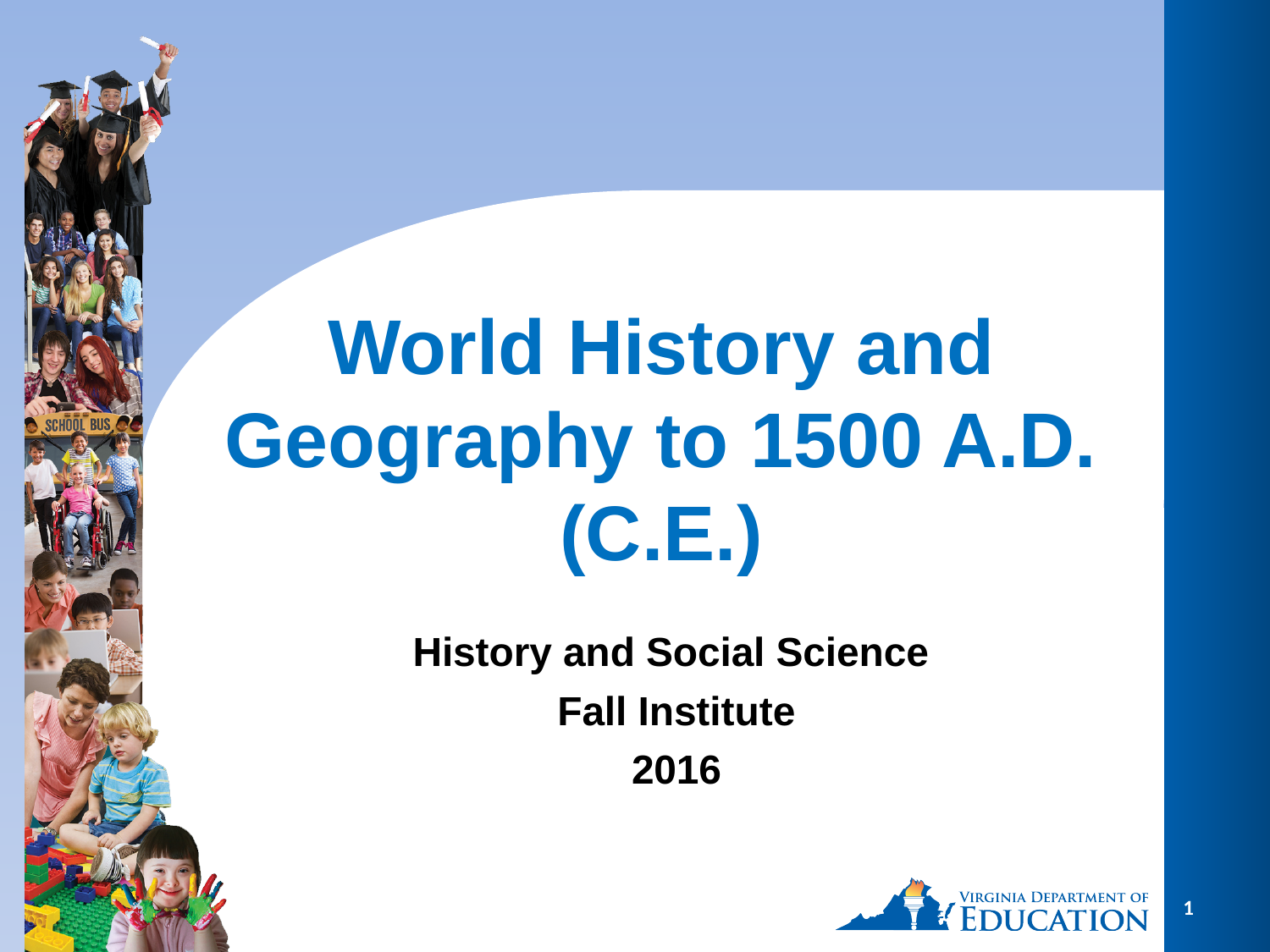

World History and Geography to 1500 A.D. (C.E.)
History and Social Science
Fall Institute
2016
1